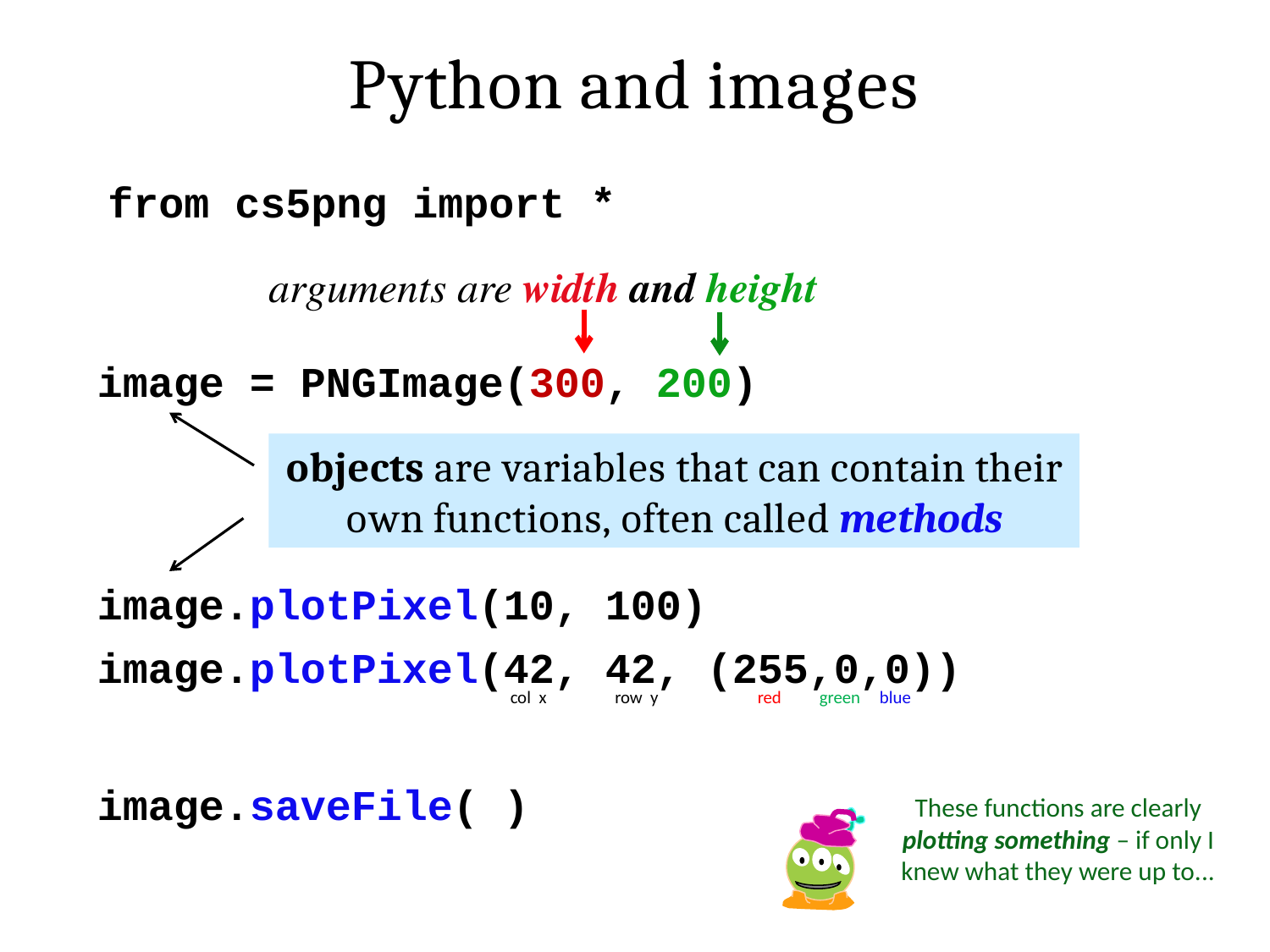

Python and images
from cs5png import *
arguments are width and height
image = PNGImage(300, 200)
objects are variables that can contain their own functions, often called methods
image.plotPixel(10, 100)
image.plotPixel(42, 42, (255,0,0))
col  x
row  y
red
green
blue
image.saveFile( )
These functions are clearly plotting something – if only I knew what they were up to...